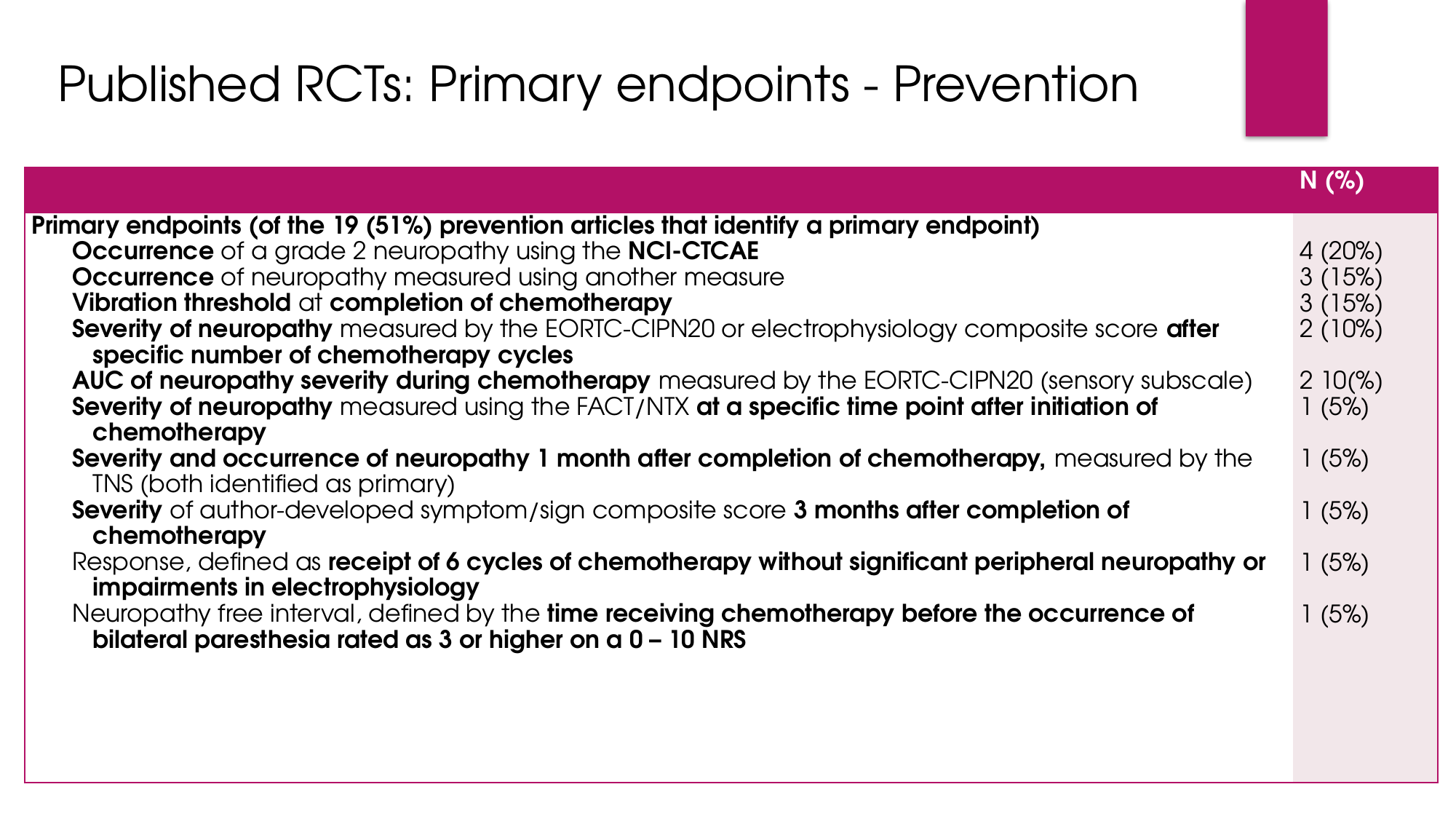

Published RCTs: Primary endpoints - Prevention
|  | N (%) |
| --- | --- |
| Primary endpoints (of the 19 (51%) prevention articles that identify a primary endpoint) Occurrence of a grade 2 neuropathy using the NCI-CTCAE Occurrence of neuropathy measured using another measure Vibration threshold at completion of chemotherapy Severity of neuropathy measured by the EORTC-CIPN20 or electrophysiology composite score after specific number of chemotherapy cycles AUC of neuropathy severity during chemotherapy measured by the EORTC-CIPN20 (sensory subscale) Severity of neuropathy measured using the FACT/NTX at a specific time point after initiation of chemotherapy Severity and occurrence of neuropathy 1 month after completion of chemotherapy, measured by the TNS (both identified as primary) Severity of author-developed symptom/sign composite score 3 months after completion of chemotherapy Response, defined as receipt of 6 cycles of chemotherapy without significant peripheral neuropathy or impairments in electrophysiology Neuropathy free interval, defined by the time receiving chemotherapy before the occurrence of bilateral paresthesia rated as 3 or higher on a 0 – 10 NRS | 4 (20%) 3 (15%) 3 (15%) 2 (10%)   2 10(%) 1 (5%) 1 (5%)   1 (5%)   1 (5%)   1 (5%) |